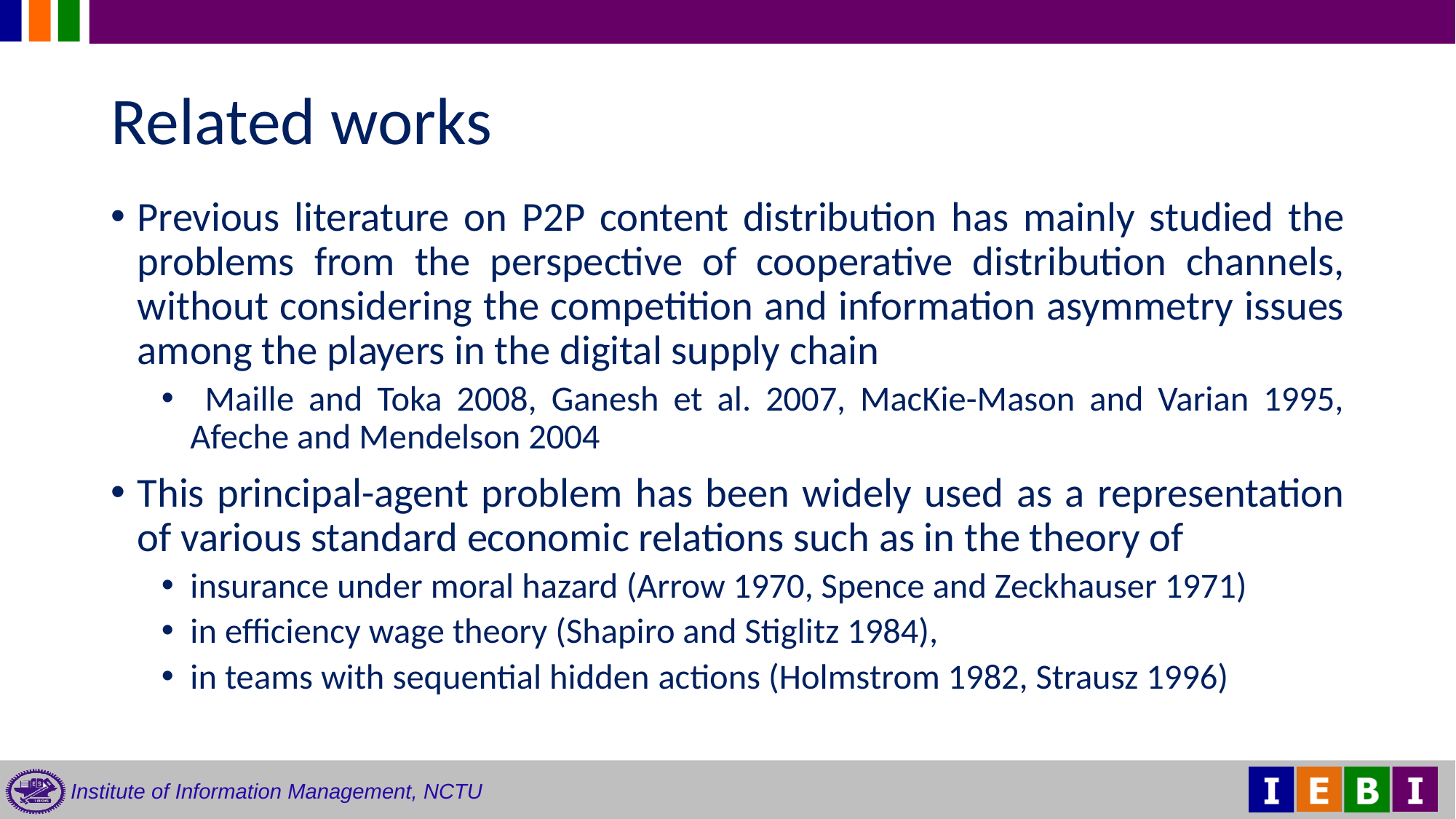

# Related works
Previous literature on P2P content distribution has mainly studied the problems from the perspective of cooperative distribution channels, without considering the competition and information asymmetry issues among the players in the digital supply chain
 Maille and Toka 2008, Ganesh et al. 2007, MacKie-Mason and Varian 1995, Afeche and Mendelson 2004
This principal-agent problem has been widely used as a representation of various standard economic relations such as in the theory of
insurance under moral hazard (Arrow 1970, Spence and Zeckhauser 1971)
in efficiency wage theory (Shapiro and Stiglitz 1984),
in teams with sequential hidden actions (Holmstrom 1982, Strausz 1996)